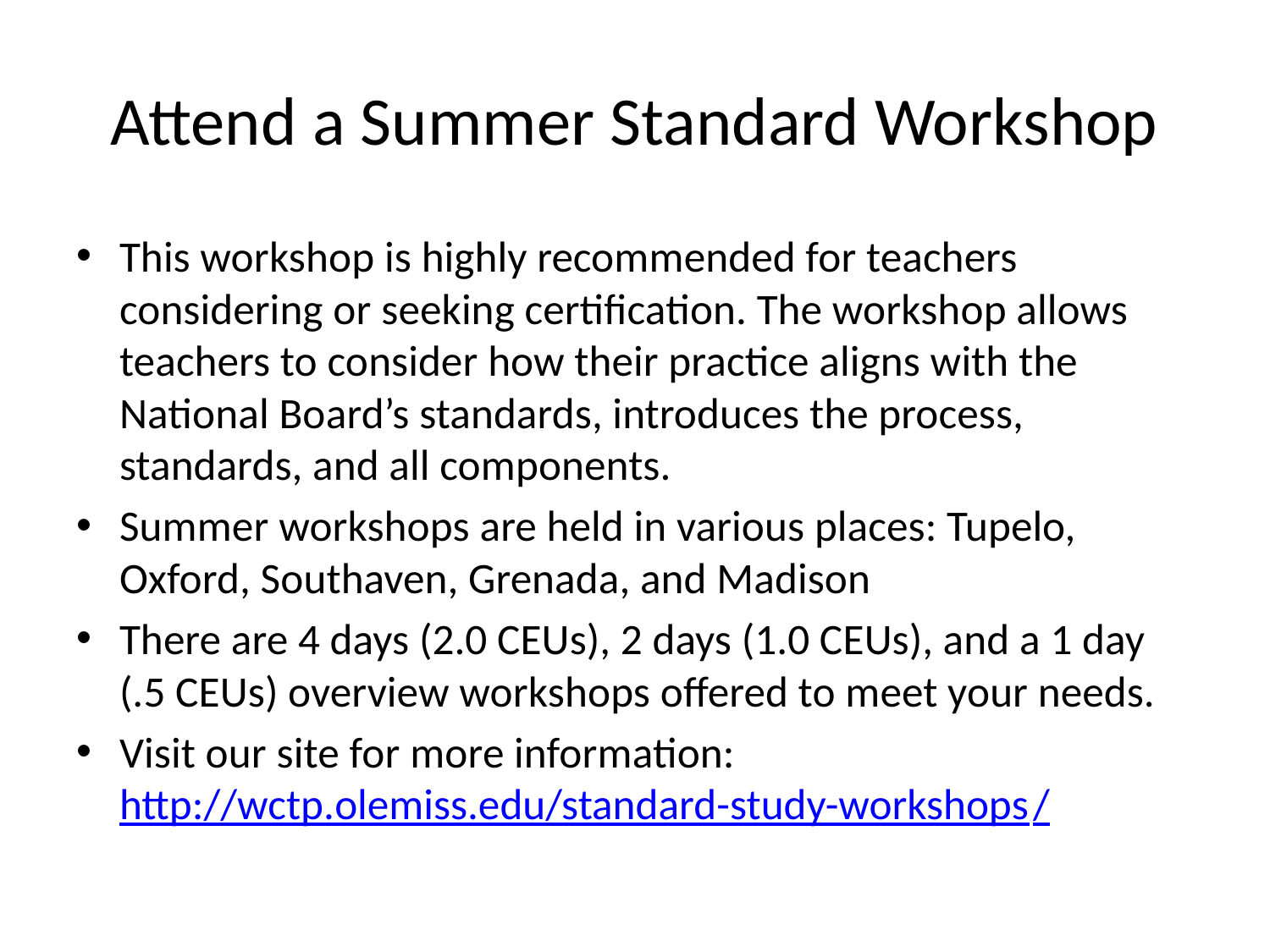

# Attend a Summer Standard Workshop
This workshop is highly recommended for teachers considering or seeking certification. The workshop allows teachers to consider how their practice aligns with the National Board’s standards, introduces the process, standards, and all components.
Summer workshops are held in various places: Tupelo, Oxford, Southaven, Grenada, and Madison
There are 4 days (2.0 CEUs), 2 days (1.0 CEUs), and a 1 day (.5 CEUs) overview workshops offered to meet your needs.
Visit our site for more information: http://wctp.olemiss.edu/standard-study-workshops/